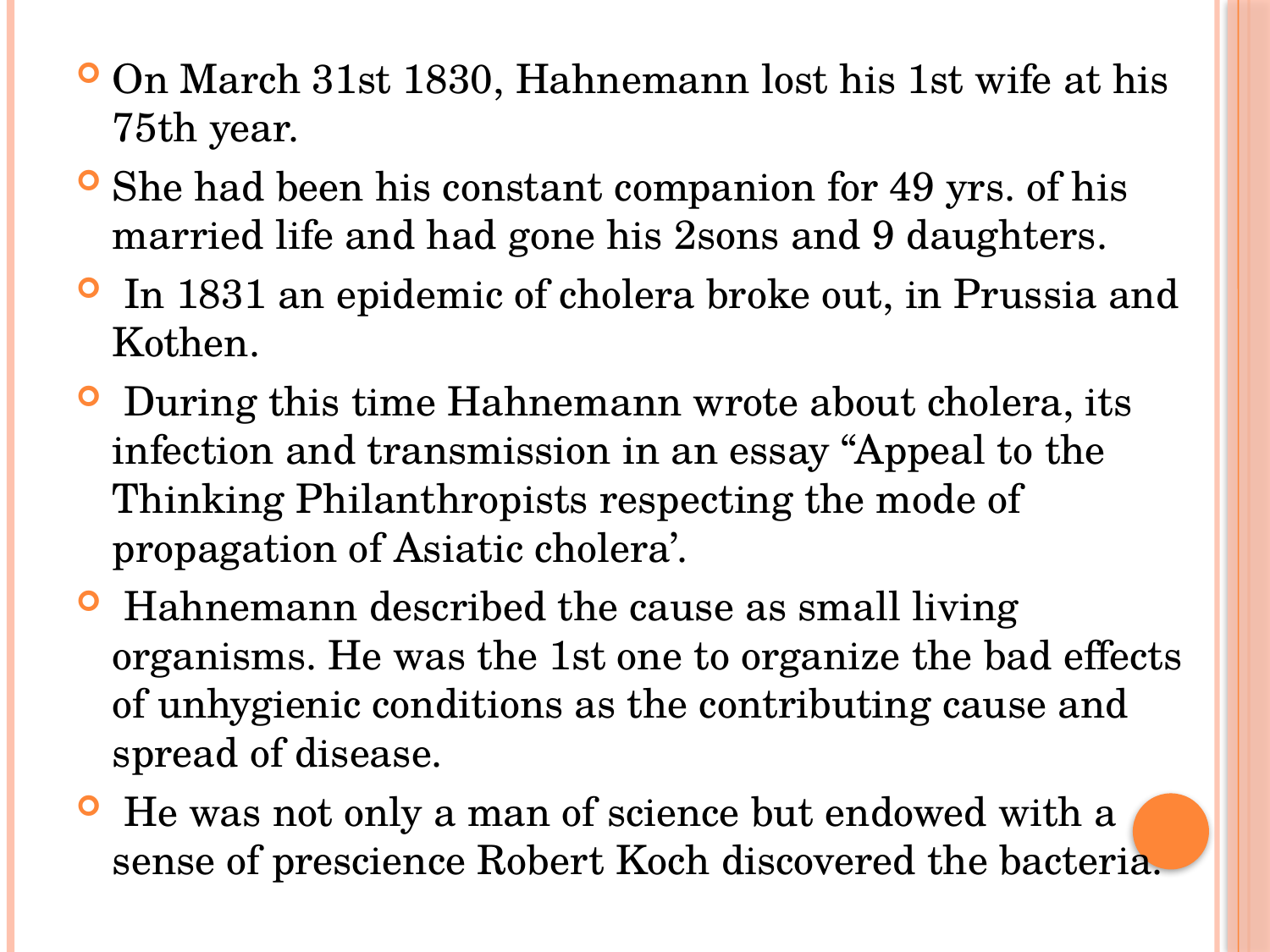

On March 31st 1830, Hahnemann lost his 1st wife at his 75th year.
She had been his constant companion for 49 yrs. of his married life and had gone his 2sons and 9 daughters.
 In 1831 an epidemic of cholera broke out, in Prussia and Kothen.
 During this time Hahnemann wrote about cholera, its infection and transmission in an essay “Appeal to the Thinking Philanthropists respecting the mode of propagation of Asiatic cholera’.
 Hahnemann described the cause as small living organisms. He was the 1st one to organize the bad effects of unhygienic conditions as the contributing cause and spread of disease.
 He was not only a man of science but endowed with a sense of prescience Robert Koch discovered the bacteria.